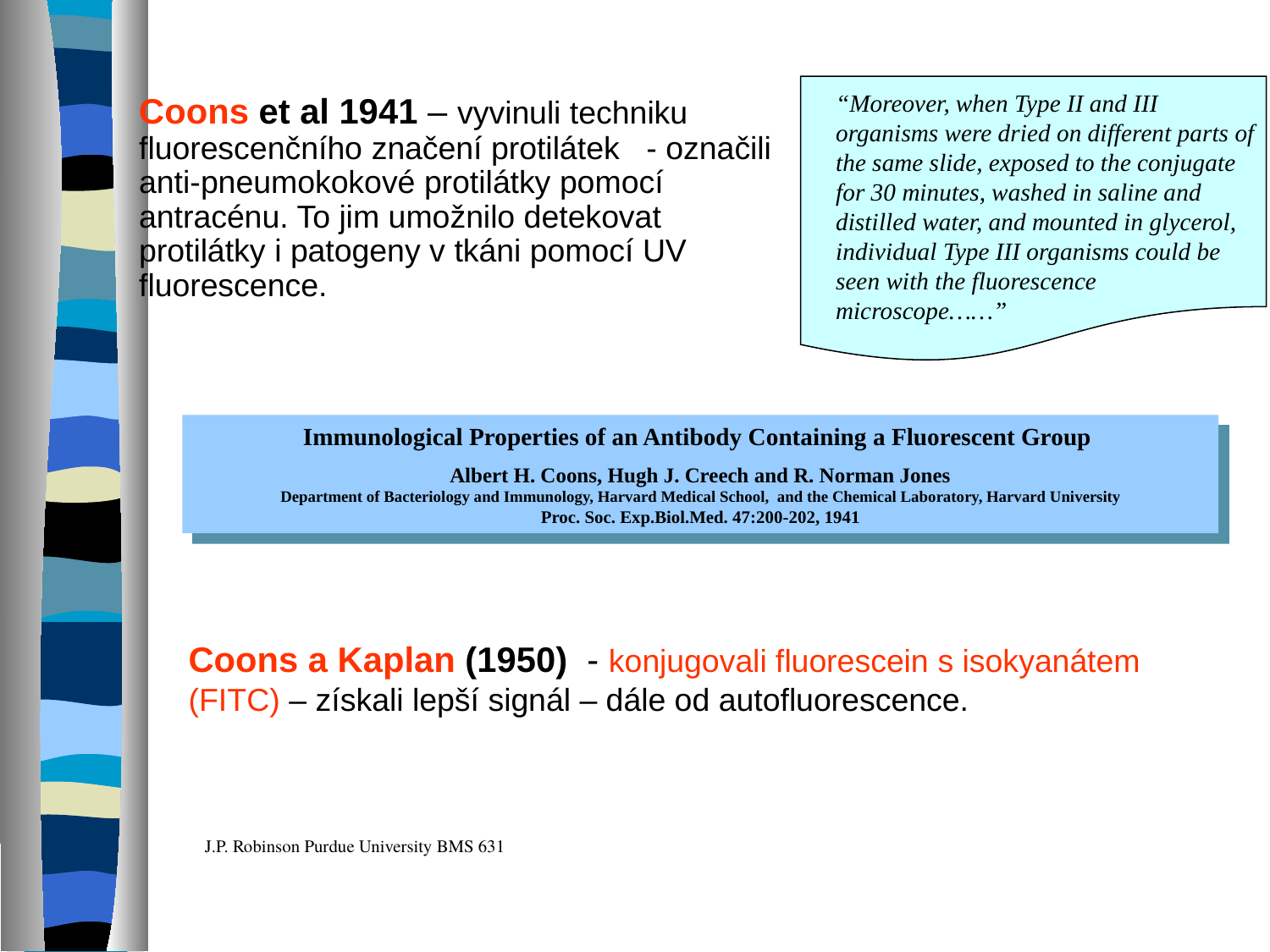

“Moreover, when Type II and III organisms were dried on different parts of the same slide, exposed to the conjugate for 30 minutes, washed in saline and distilled water, and mounted in glycerol, individual Type III organisms could be seen with the fluorescence microscope……”
	Coons et al 1941 – vyvinuli techniku fluorescenčního značení protilátek   - označili  anti-pneumokokové protilátky pomocí antracénu. To jim umožnilo detekovat protilátky i patogeny v tkáni pomocí UV fluorescence.
Immunological Properties of an Antibody Containing a Fluorescent Group
Albert H. Coons, Hugh J. Creech and R. Norman Jones
Department of Bacteriology and Immunology, Harvard Medical School,  and the Chemical Laboratory, Harvard University
Proc. Soc. Exp.Biol.Med. 47:200-202, 1941
	Coons a Kaplan (1950)  - konjugovali fluorescein s isokyanátem (FITC) – získali lepší signál – dále od autofluorescence.
J.P. Robinson Purdue University BMS 631